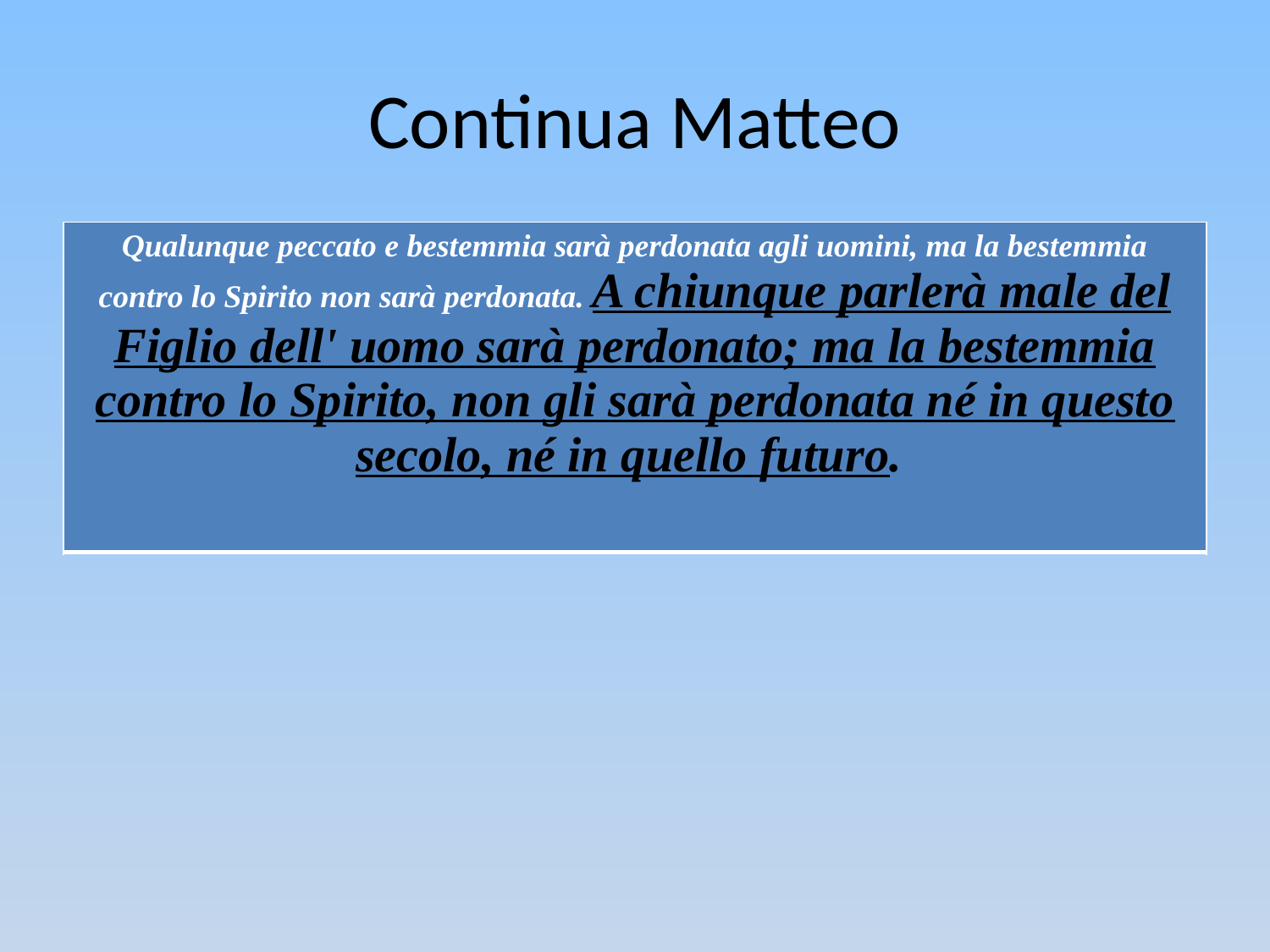

# Continua Matteo
| Qualunque peccato e bestemmia sarà perdonata agli uomini, ma la bestemmia contro lo Spirito non sarà perdonata. A chiunque parlerà male del Figlio dell' uomo sarà perdonato; ma la bestemmia contro lo Spirito, non gli sarà perdonata né in questo secolo, né in quello futuro. |
| --- |